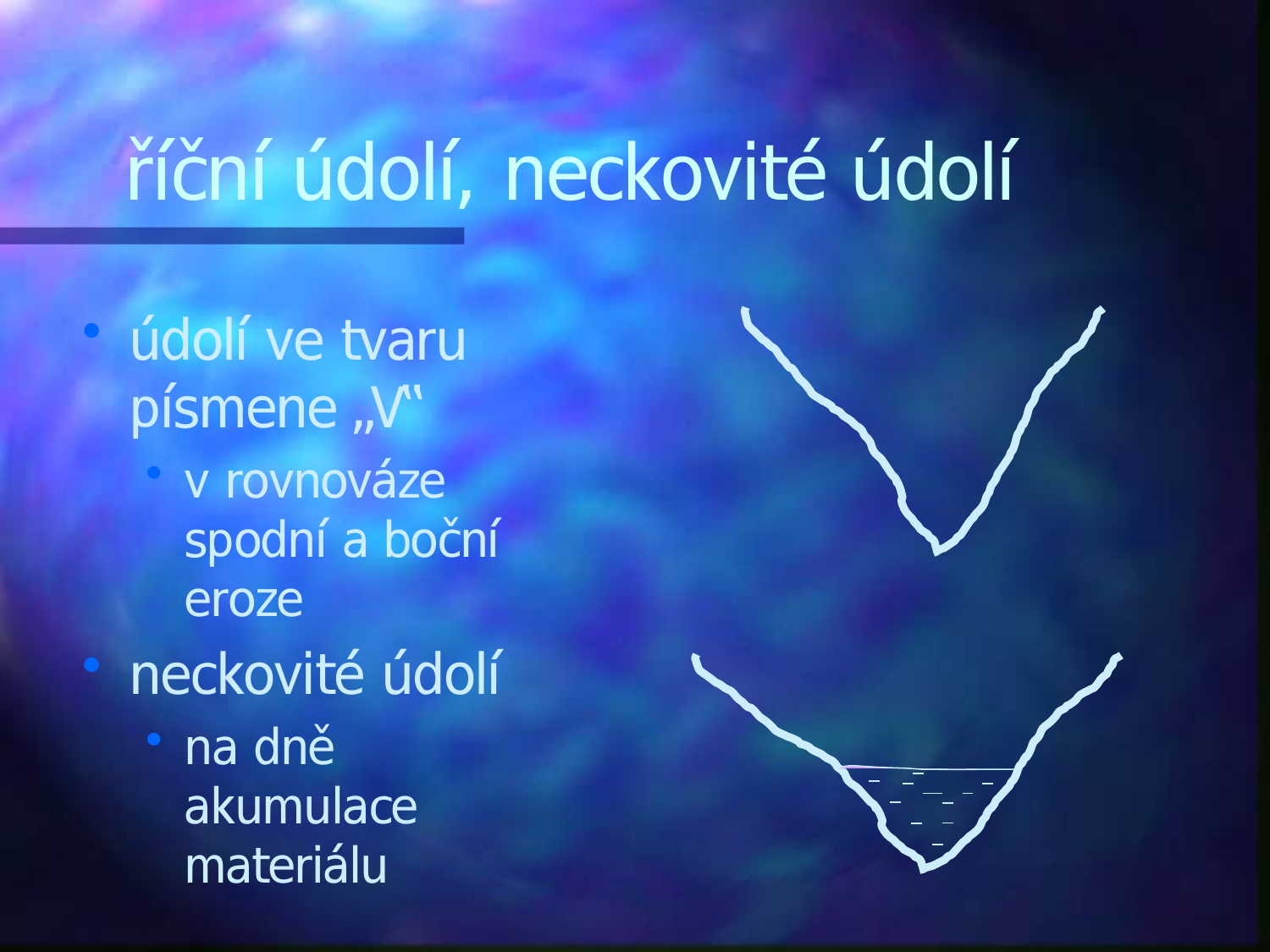

# říční údolí, neckovité údolí
údolí ve tvaru písmene „V“
v rovnováze spodní a boční eroze
neckovité údolí
na dně akumulace materiálu